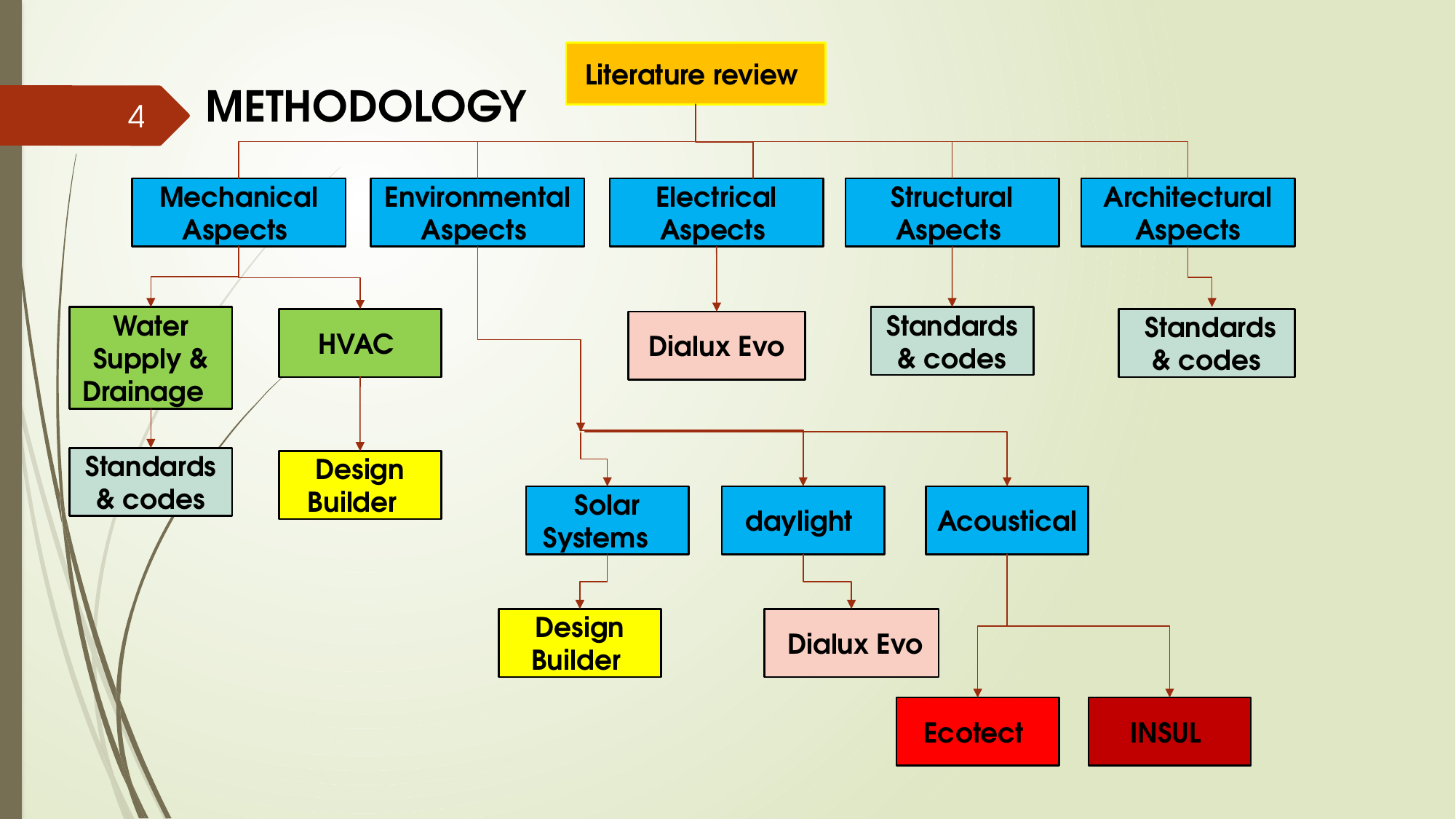

Literature review
METHODOLOGY
4
Mechanical Aspects
Architectural Aspects
Environmental Aspects
Electrical Aspects
Structural Aspects
Standards & codes
Water Supply & Drainage
 Standards & codes
HVAC
 Dialux Evo
Standards & codes
Design Builder
Acoustical
daylight
Solar Systems
Design Builder
 Dialux Evo
INSUL
Ecotect